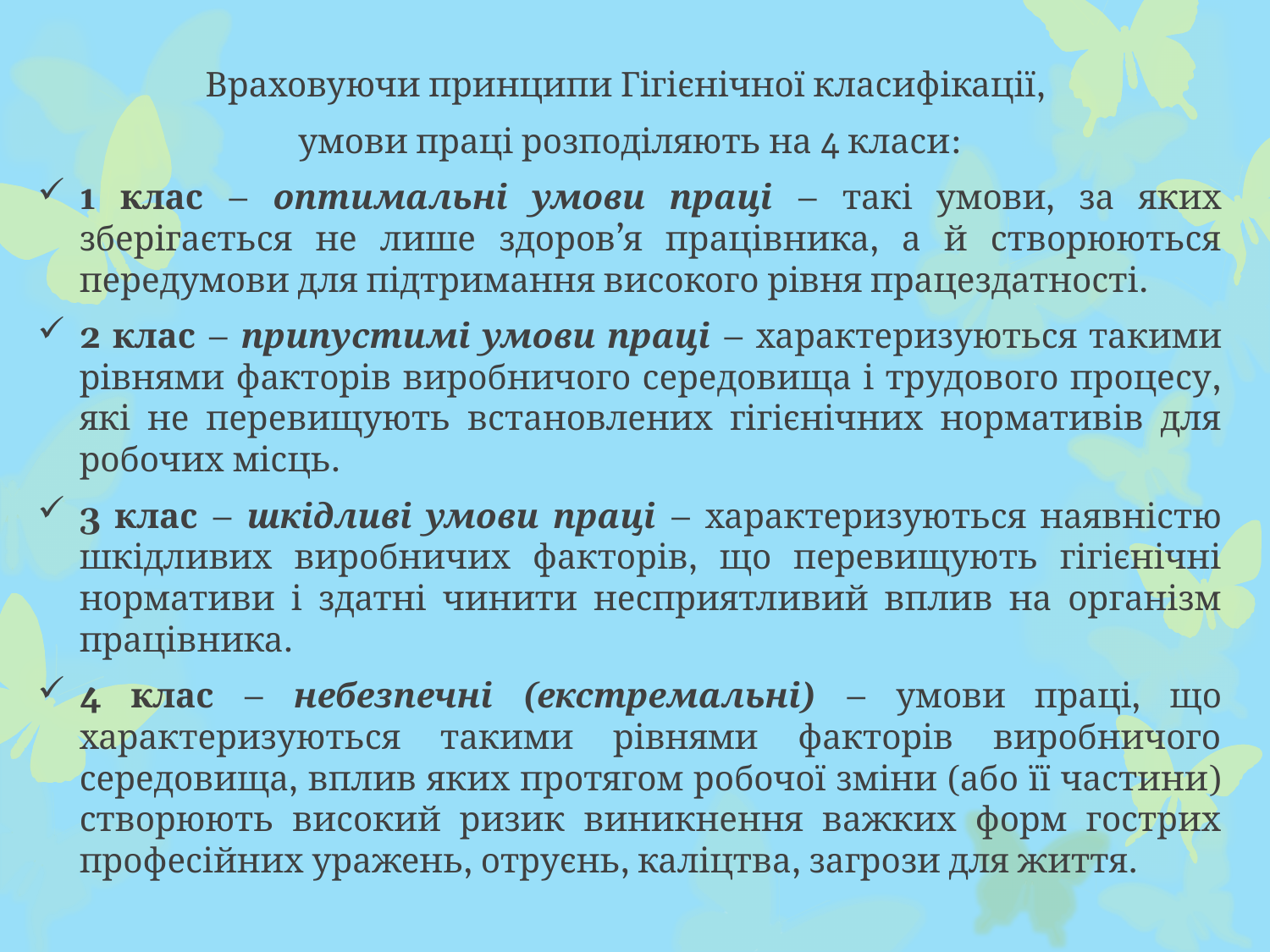

Враховуючи принципи Гігієнічної класифікації,
умови праці розподіляють на 4 класи:
1 клас – оптимальні умови праці – такі умови, за яких зберігається не лише здоров’я працівника, а й створюються передумови для підтримання високого рівня працездатності.
2 клас – припустимі умови праці – характеризуються такими рівнями факторів виробничого середовища і трудового процесу, які не перевищують встановлених гігієнічних нормативів для робочих місць.
3 клас – шкідливі умови праці – характеризуються наявністю шкідливих виробничих факторів, що перевищують гігієнічні нормативи і здатні чинити несприятливий вплив на організм працівника.
4 клас – небезпечні (екстремальні) – умови праці, що характеризуються такими рівнями факторів виробничого середовища, вплив яких протягом робочої зміни (або її частини) створюють високий ризик виникнення важких форм гострих професійних уражень, отруєнь, каліцтва, загрози для життя.

#